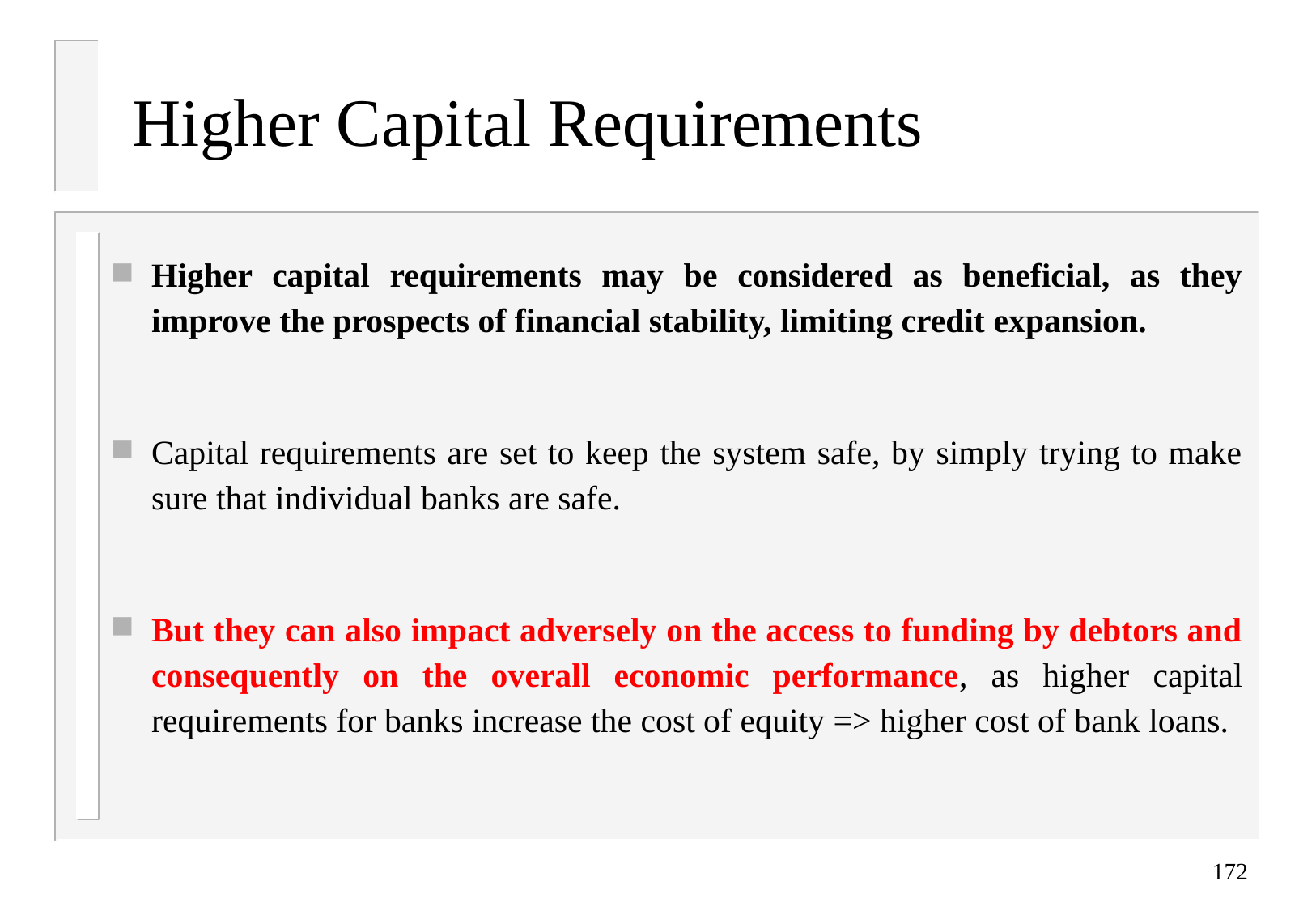

# Higher Capital Requirements
Higher capital requirements may be considered as beneficial, as they improve the prospects of financial stability, limiting credit expansion.

Capital requirements are set to keep the system safe, by simply trying to make sure that individual banks are safe.

But they can also impact adversely on the access to funding by debtors and consequently on the overall economic performance, as higher capital requirements for banks increase the cost of equity => higher cost of bank loans.

172